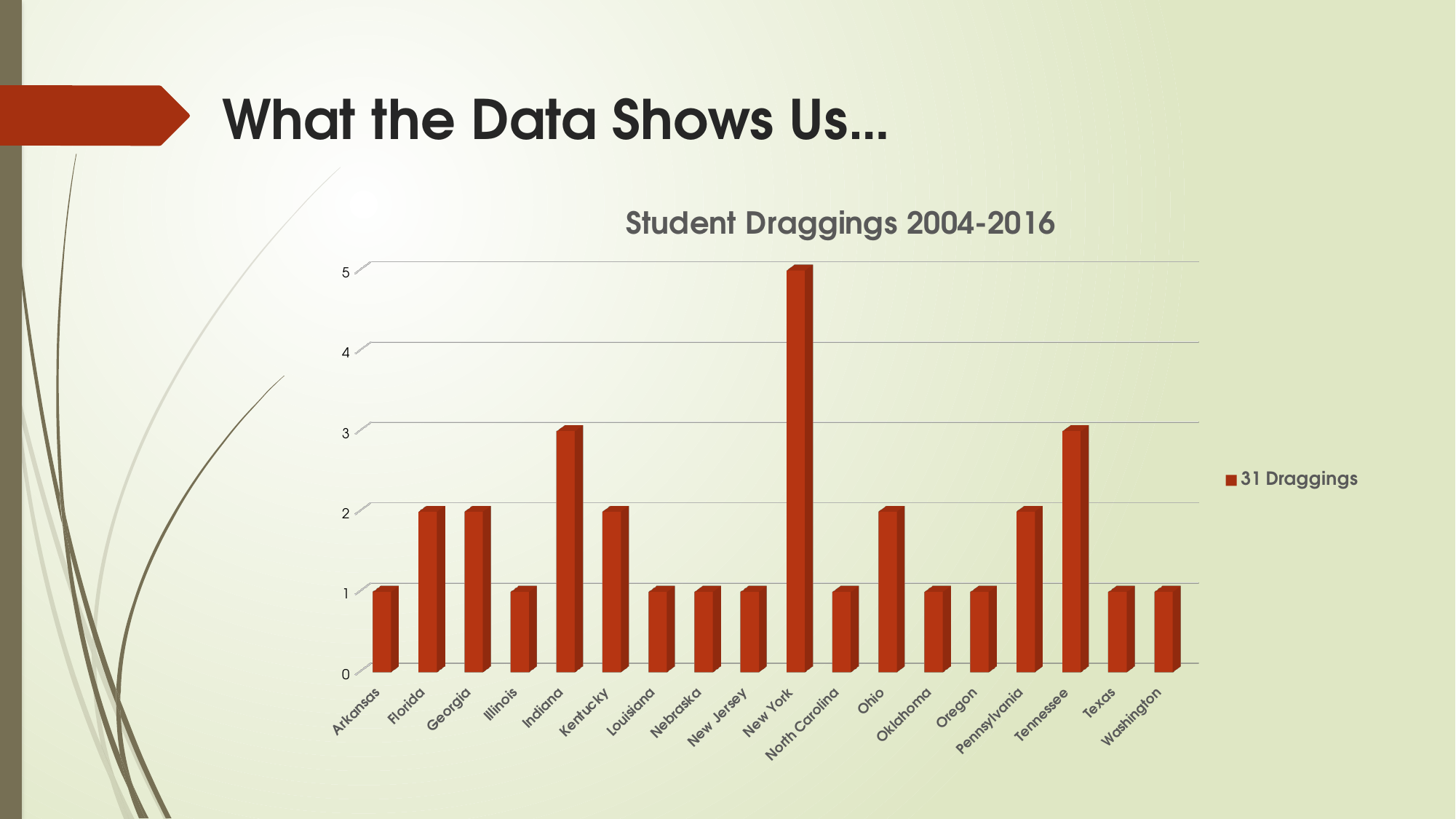

# What the Data Shows Us…

[unsupported chart]